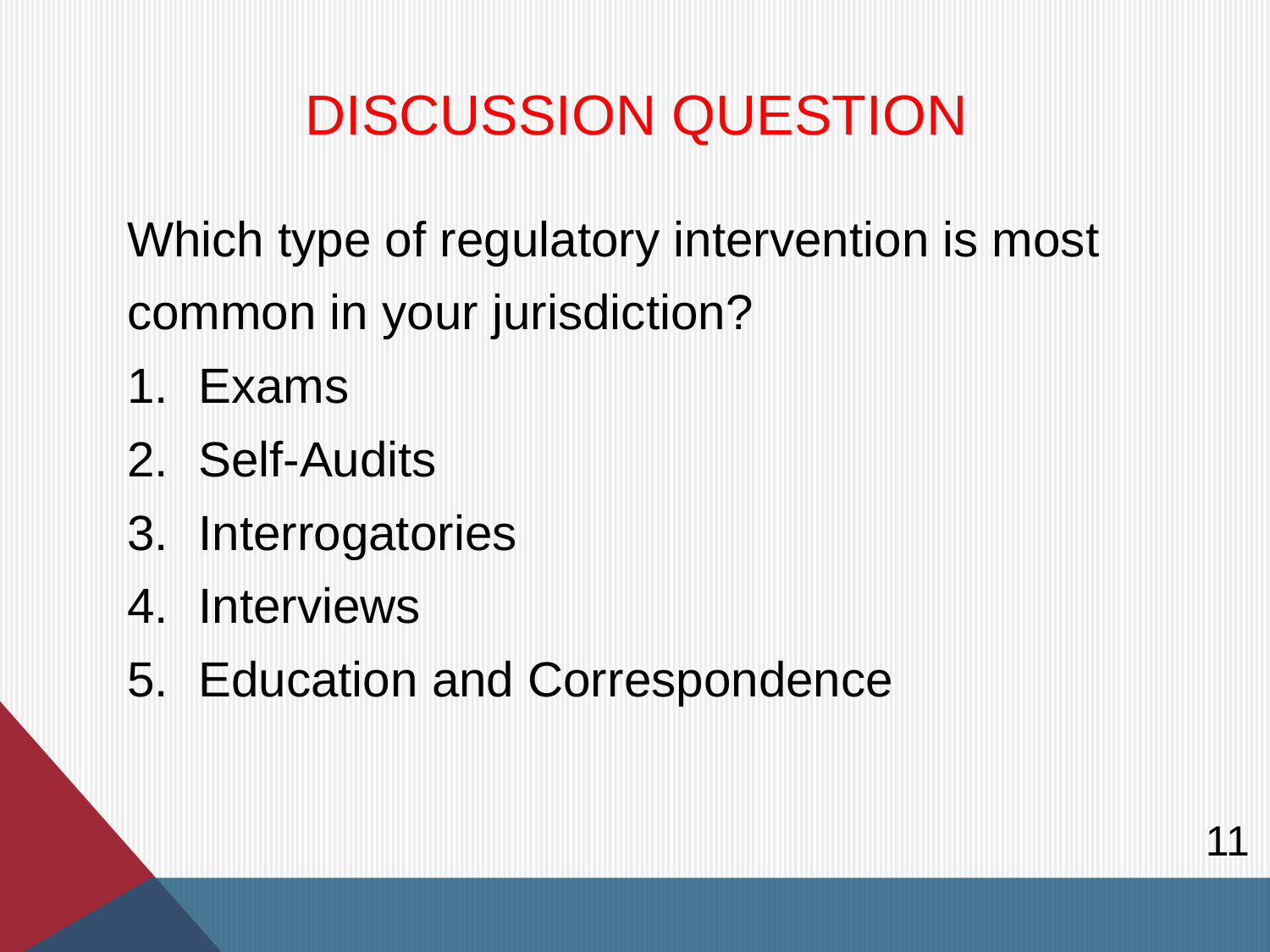

# Discussion Question
Which type of regulatory intervention is most
common in your jurisdiction?
Exams
Self-Audits
Interrogatories
Interviews
Education and Correspondence

11